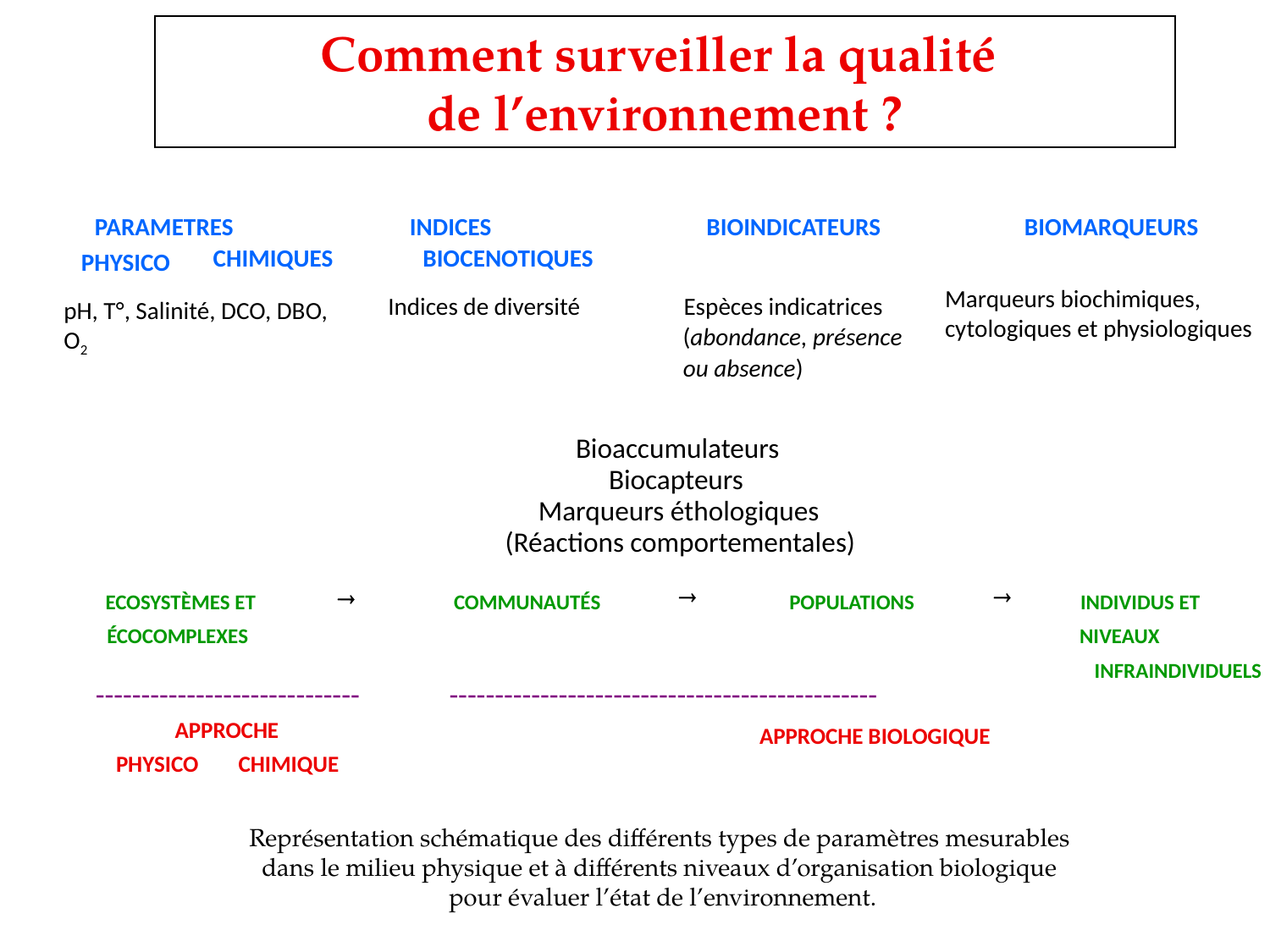

Comment surveiller la qualité
de l’environnement ?
PARAMETRES
INDICES
BIOINDICATEURS
BIOMARQUEURS
CHIMIQUES
BIOCENOTIQUES
PHYSICO
Marqueurs biochimiques, cytologiques et physiologiques
Indices de diversité
Espèces indicatrices
pH, T°, Salinité, DCO, DBO, O2
(abondance, présence
ou absence)
Bioaccumulateurs
Biocapteurs
Marqueurs éthologiques
(Réactions comportementales)
→
→
→
ECOSYSTÈMES ET
COMMUNAUTÉS
POPULATIONS
INDIVIDUS ET
ÉCOCOMPLEXES
NIVEAUX
INFRAINDIVIDUELS
-----------------------------
-----------------------------------------------
APPROCHE
APPROCHE BIOLOGIQUE
PHYSICO
CHIMIQUE
Représentation schématique des différents types de paramètres mesurables
dans le milieu physique et à différents niveaux d’organisation biologique
pour évaluer l’état de l’environnement.